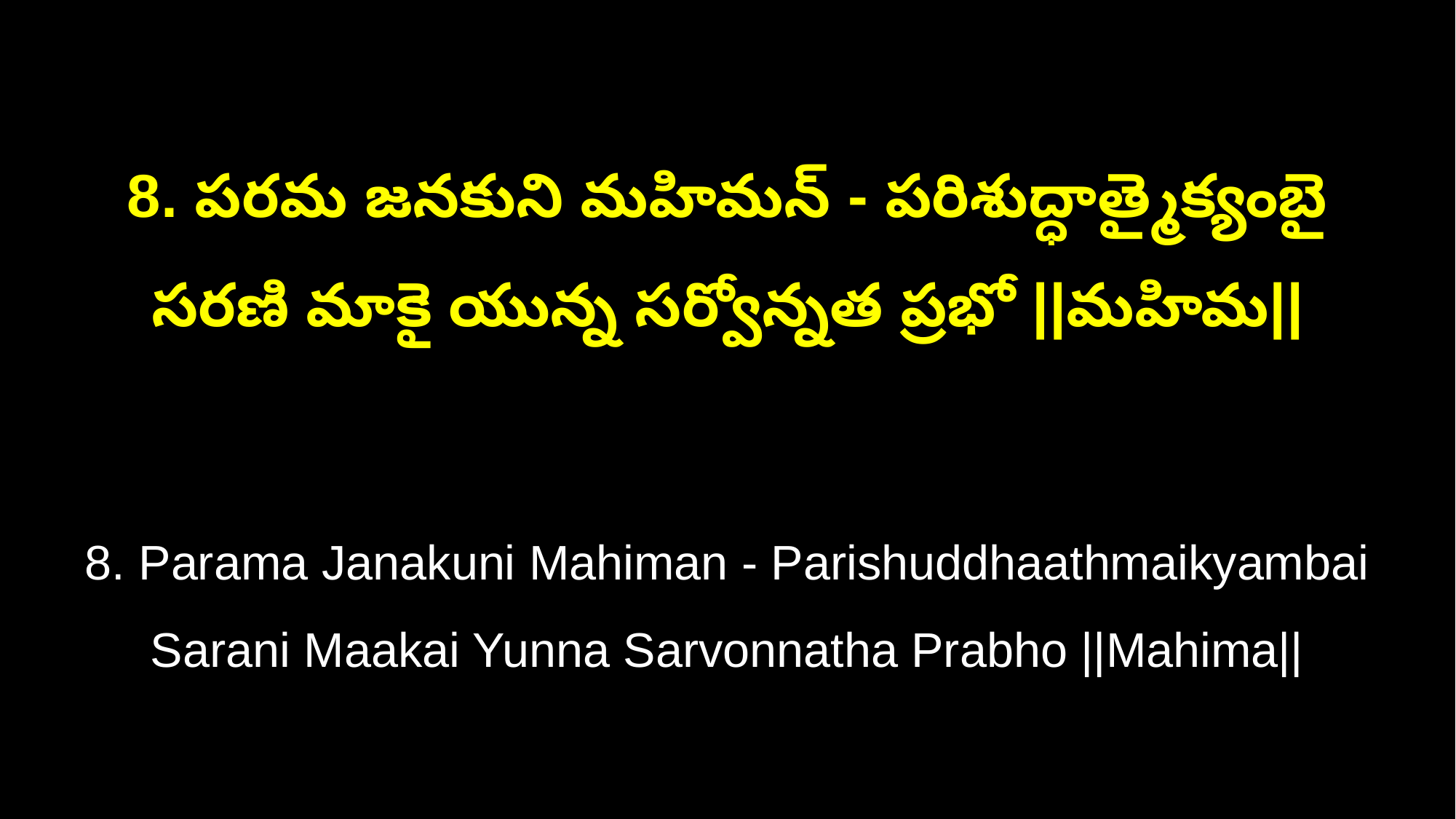

8. పరమ జనకుని మహిమన్ - పరిశుద్ధాత్మైక్యంబై
సరణి మాకై యున్న సర్వోన్నత ప్రభో ||మహిమ||
8. Parama Janakuni Mahiman - Parishuddhaathmaikyambai
Sarani Maakai Yunna Sarvonnatha Prabho ||Mahima||